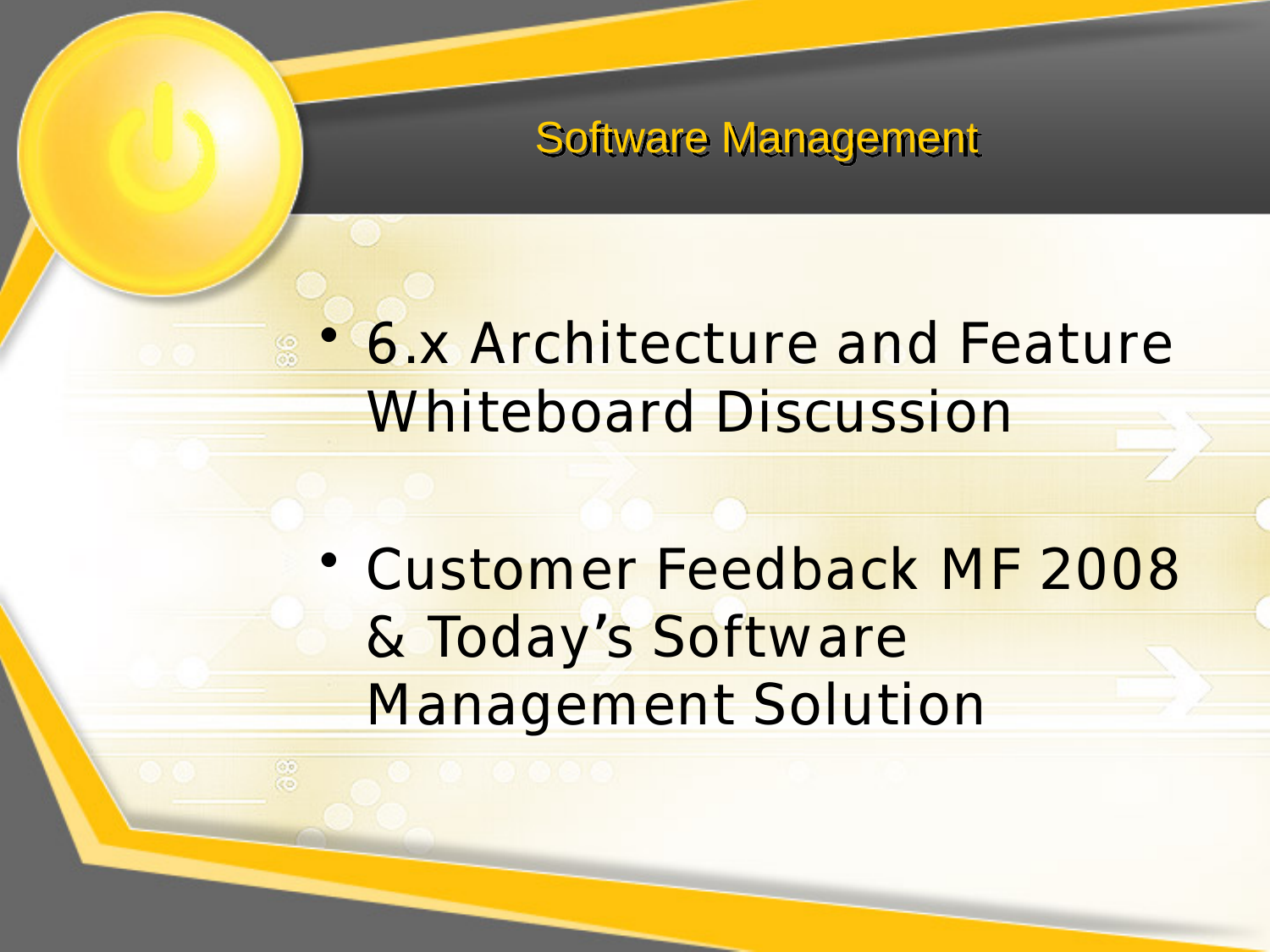

# Software Management

6.x Architecture and Feature Whiteboard Discussion

Customer Feedback MF 2008 & Today’s Software Management Solution